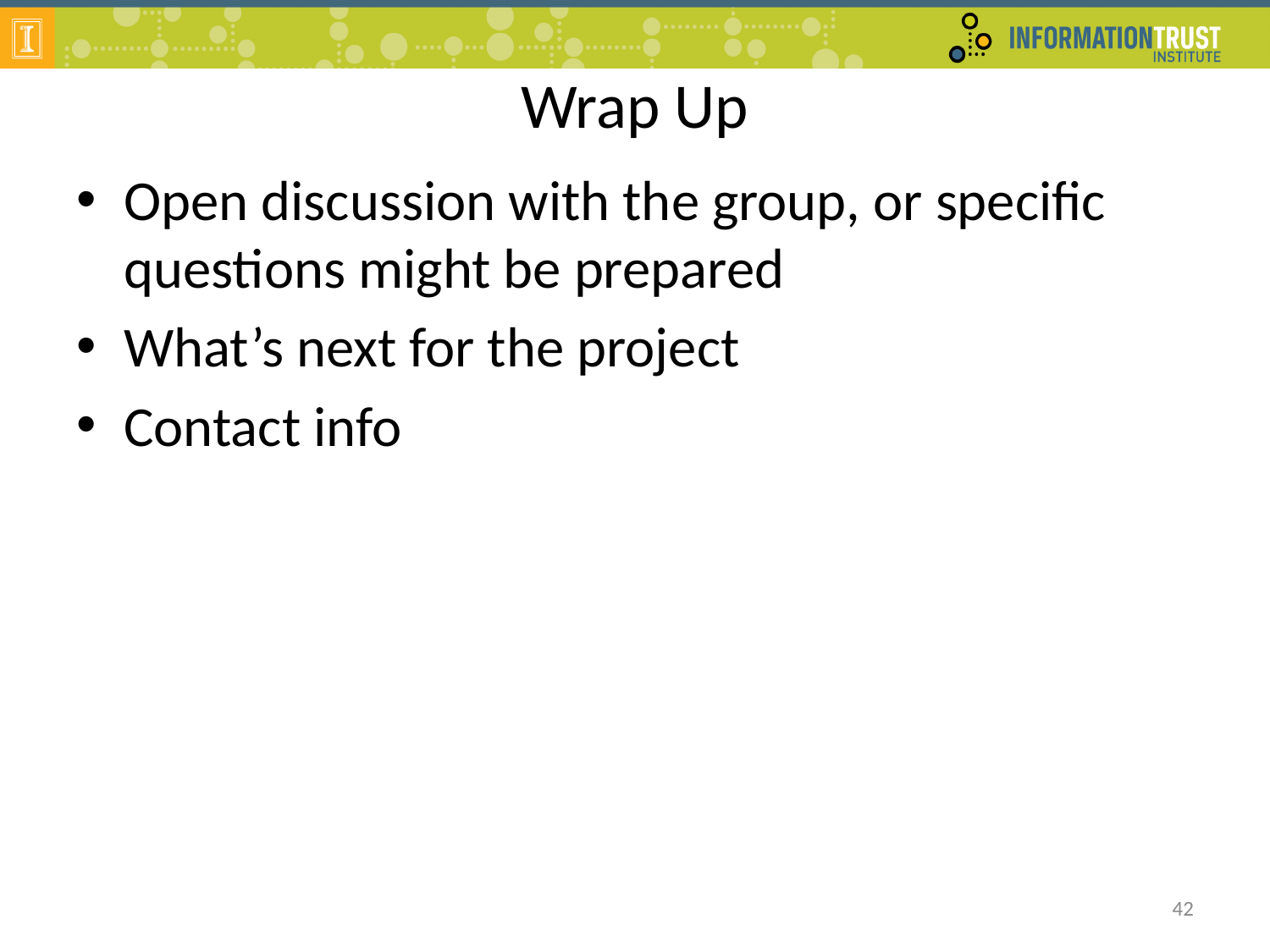

# Wrap Up
Open discussion with the group, or specific questions might be prepared
What’s next for the project
Contact info

42